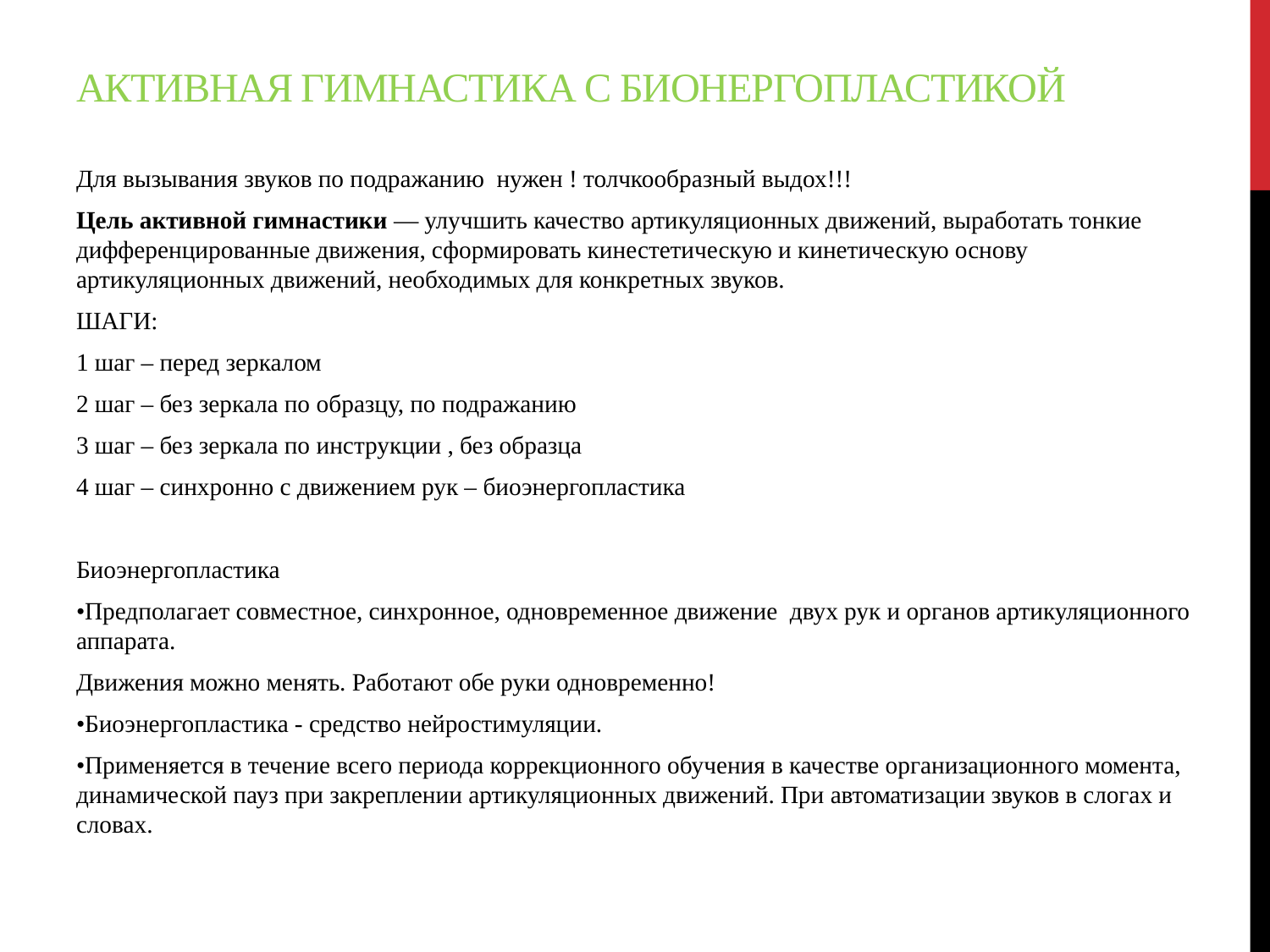

# Активная гимнастика с бионергопластикой
Для вызывания звуков по подражанию  нужен ! толчкообразный выдох!!!
Цель активной гимнастики — улучшить качество артикуляционных движений, выработать тонкие дифференцированные движения, сформировать кинестетическую и кинетическую основу артикуляционных движений, необходимых для конкретных звуков.
ШАГИ:
1 шаг – перед зеркалом
2 шаг – без зеркала по образцу, по подражанию
3 шаг – без зеркала по инструкции , без образца
4 шаг – синхронно с движением рук – биоэнергопластика

Биоэнергопластика
•Предполагает совместное, синхронное, одновременное движение  двух рук и органов артикуляционного аппарата.
Движения можно менять. Работают обе руки одновременно!
•Биоэнергопластика - средство нейростимуляции.
•Применяется в течение всего периода коррекционного обучения в качестве организационного момента, динамической пауз при закреплении артикуляционных движений. При автоматизации звуков в слогах и словах.